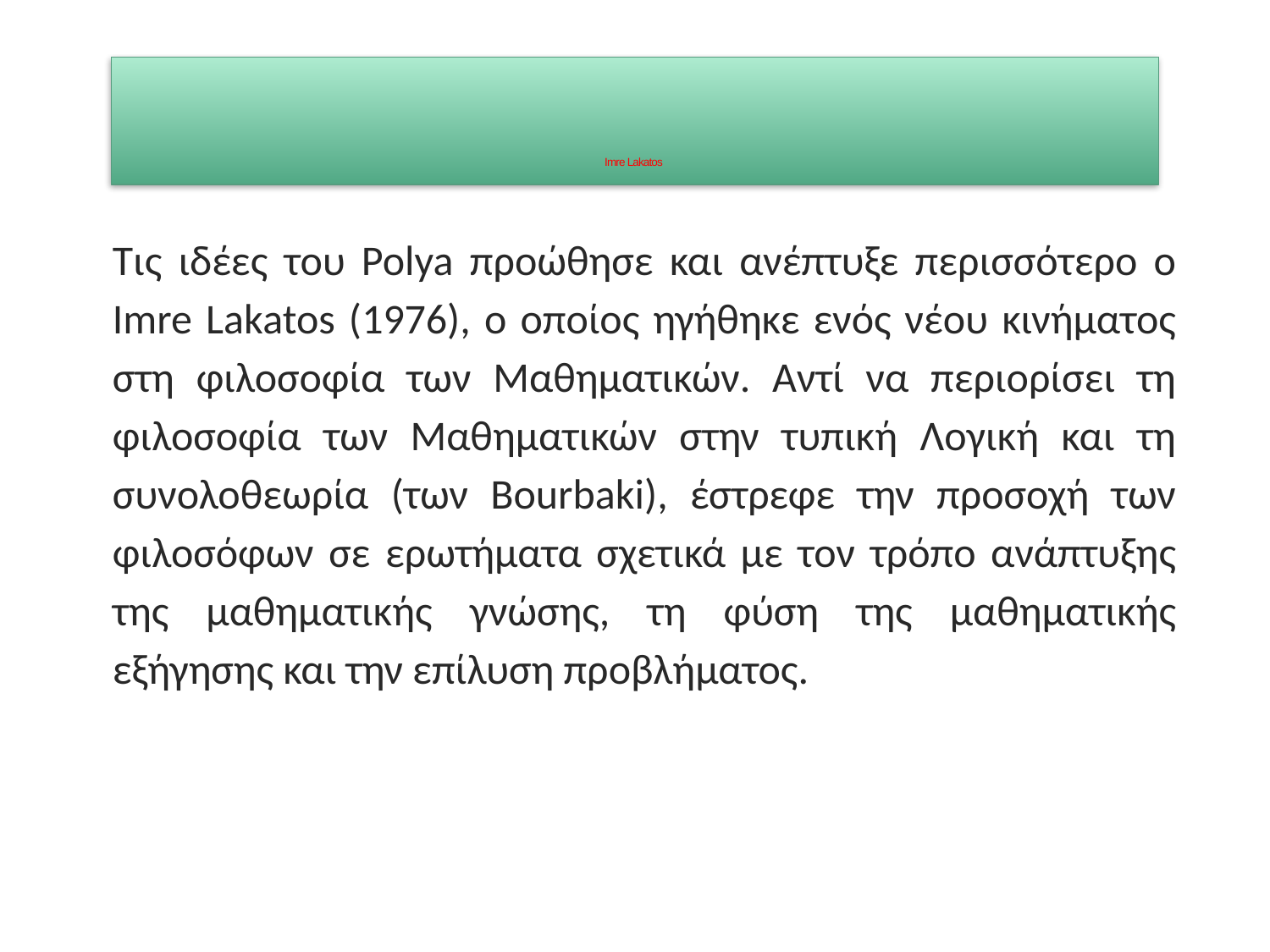

# Imre Lakatos

Τις ιδέες του Polya προώθησε και ανέπτυξε περισσότερο ο Imre Lakatos (1976), ο οποίος ηγήθηκε ενός νέου κινήματος στη φιλοσοφία των Μαθηματικών. Αντί να περιορίσει τη φιλοσοφία των Μαθηματικών στην τυπική Λογική και τη συνολοθεωρία (των Bourbaki), έστρεφε την προσοχή των φιλοσόφων σε ερωτήματα σχετικά με τον τρόπο ανάπτυξης της μαθηματικής γνώσης, τη φύση της μαθηματικής εξήγησης και την επίλυση προβλήματος.